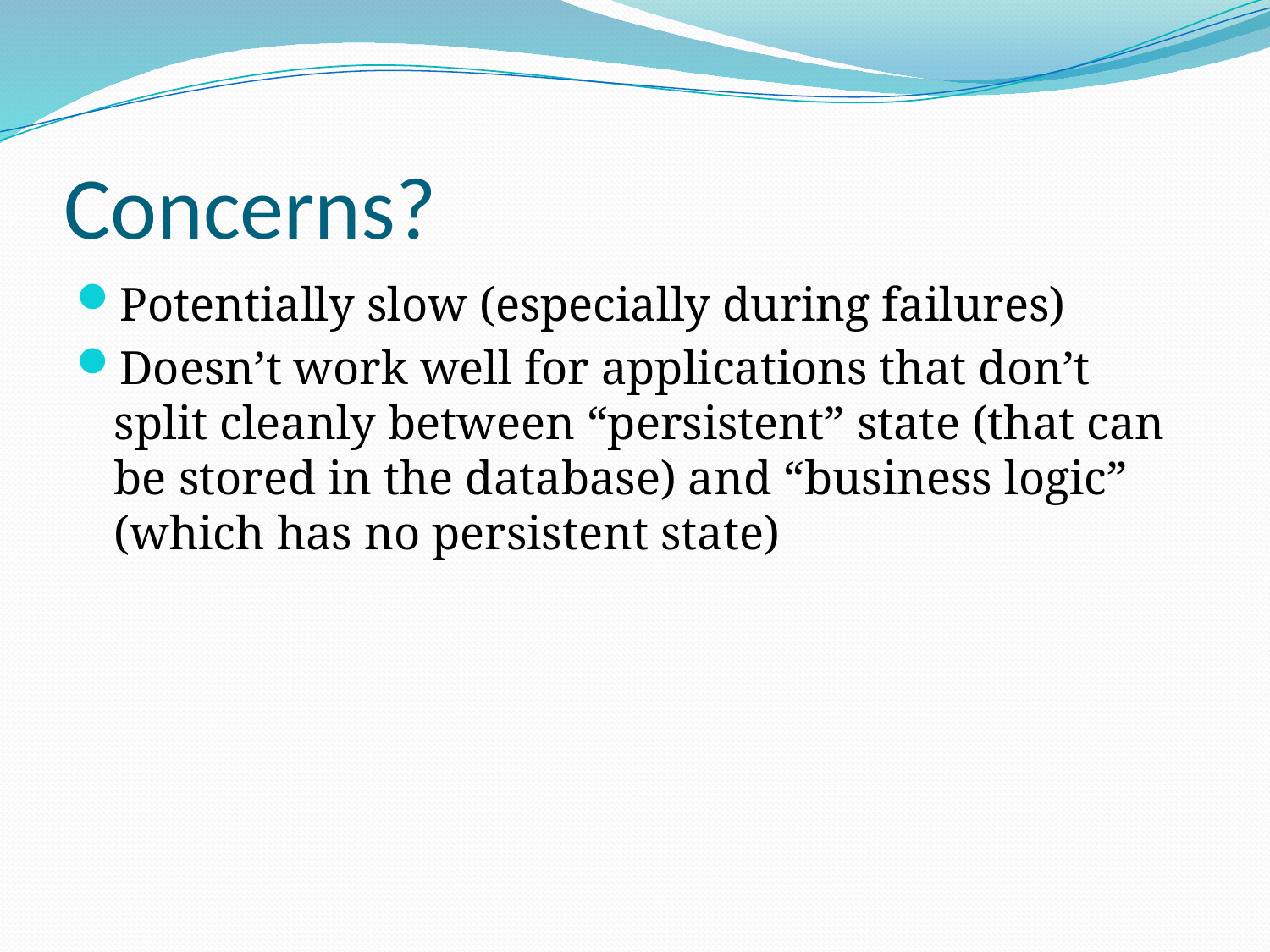

Concerns?
Potentially slow (especially during failures)
Doesn’t work well for applications that don’t split cleanly between “persistent” state (that can be stored in the database) and “business logic” (which has no persistent state)